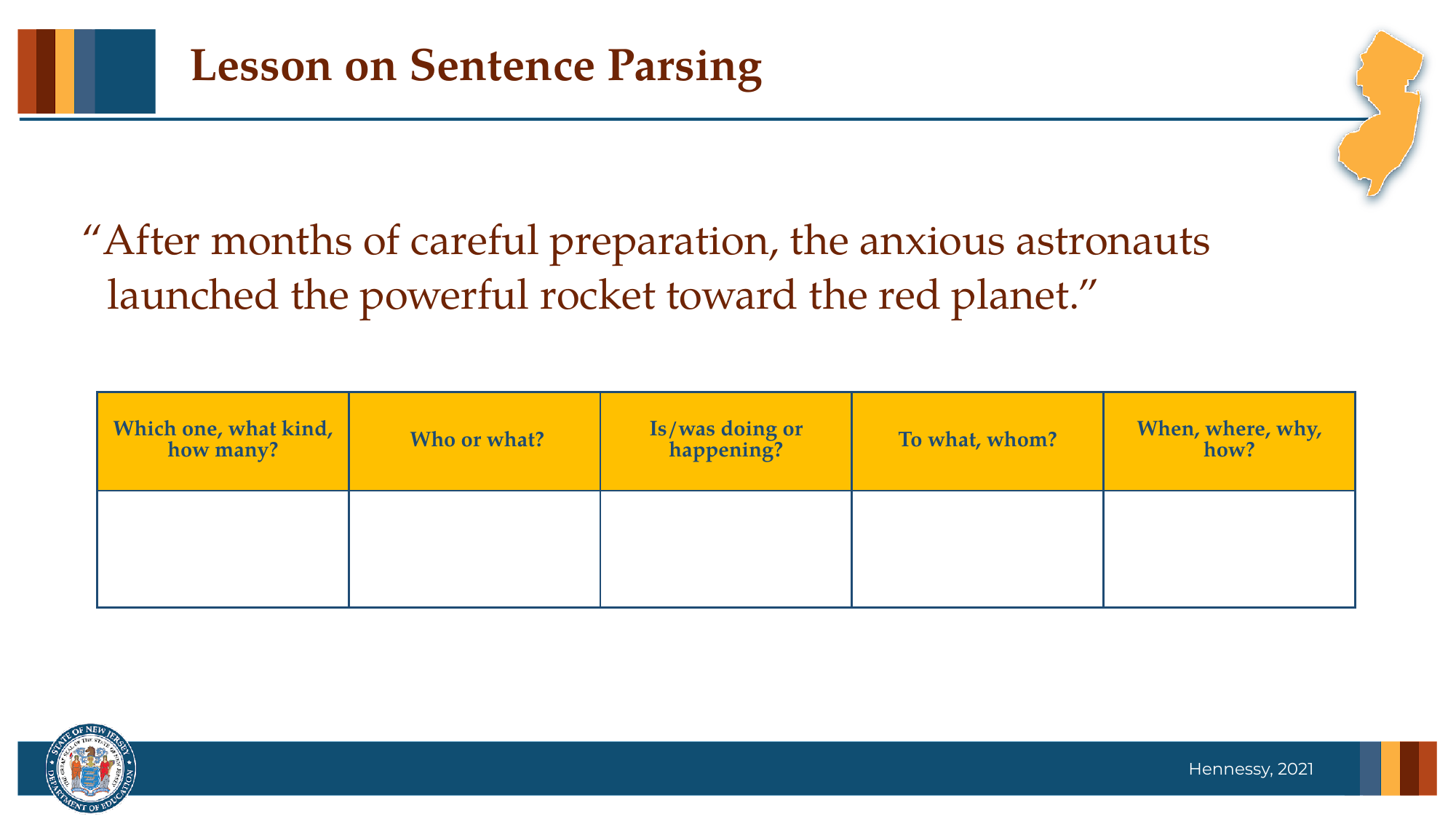

# Lesson on Sentence Parsing
“After months of careful preparation, the anxious astronauts launched the powerful rocket toward the red planet.”
| Which one, what kind, how many? | Who or what? | Is/was doing or happening? | To what, whom? | When, where, why, how? |
| --- | --- | --- | --- | --- |
| the anxious | astronauts | launched | the powerful rocket | After months of preparation toward the red planet |

Hennessy, 2021